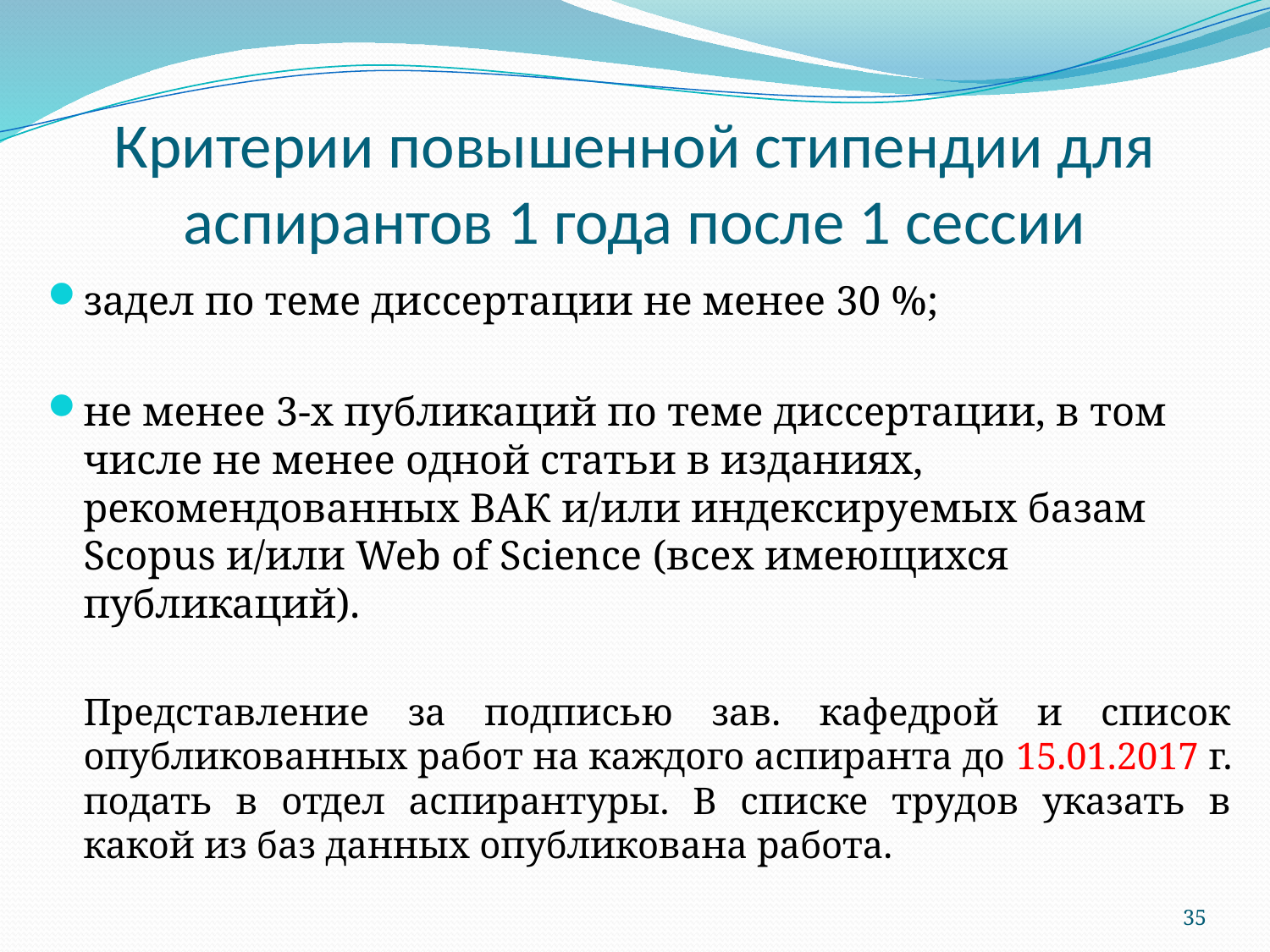

# Критерии повышенной стипендии для аспирантов 1 года после 1 сессии
задел по теме диссертации не менее 30 %;

не менее 3-х публикаций по теме диссертации, в том числе не менее одной статьи в изданиях, рекомендованных ВАК и/или индексируемых базам Scopus и/или Web of Science (всех имеющихся публикаций).

	Представление за подписью зав. кафедрой и список опубликованных работ на каждого аспиранта до 15.01.2017 г. подать в отдел аспирантуры. В списке трудов указать в какой из баз данных опубликована работа.

35